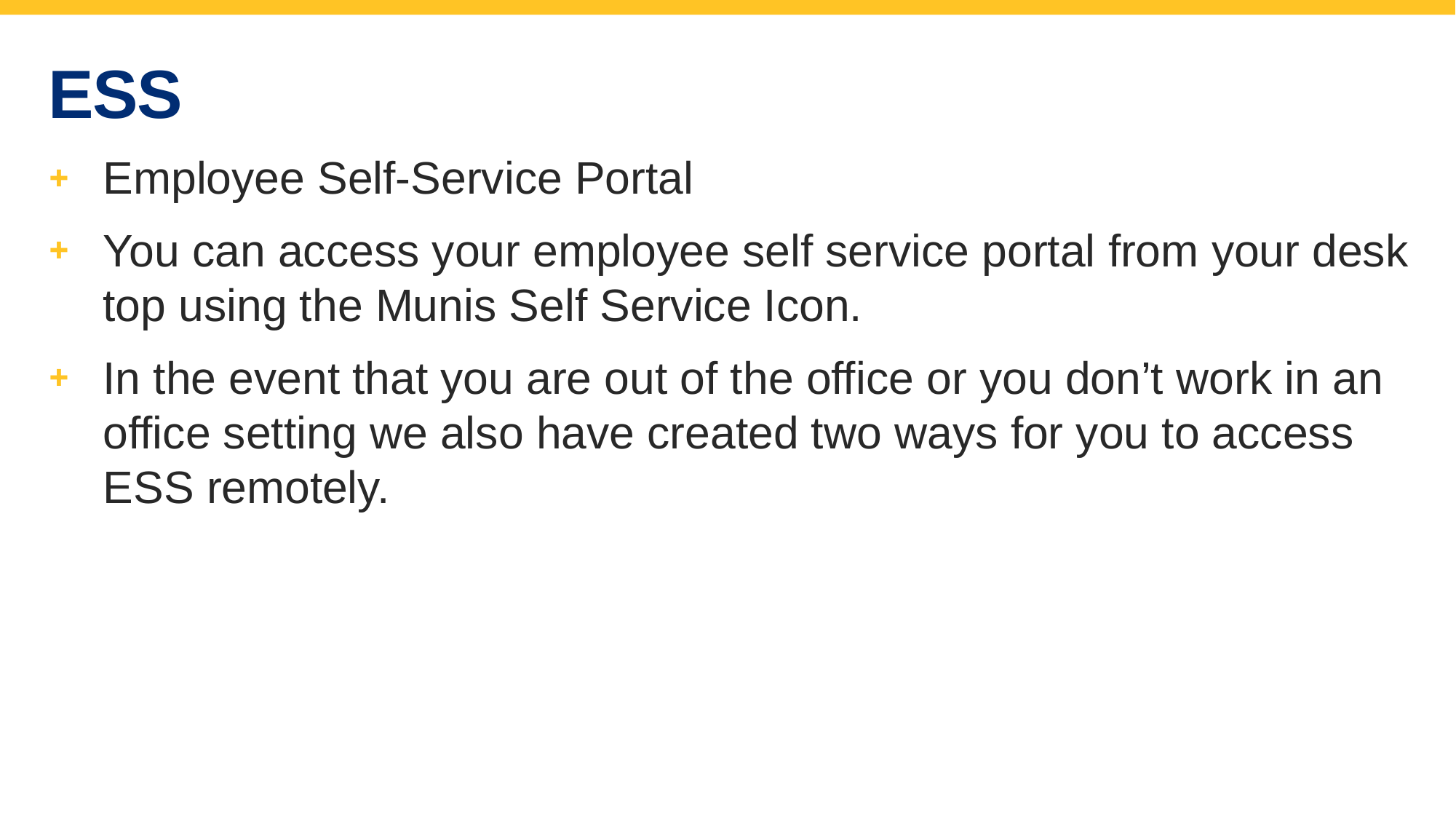

# ESS
Employee Self-Service Portal
You can access your employee self service portal from your desk top using the Munis Self Service Icon.
In the event that you are out of the office or you don’t work in an office setting we also have created two ways for you to access ESS remotely.